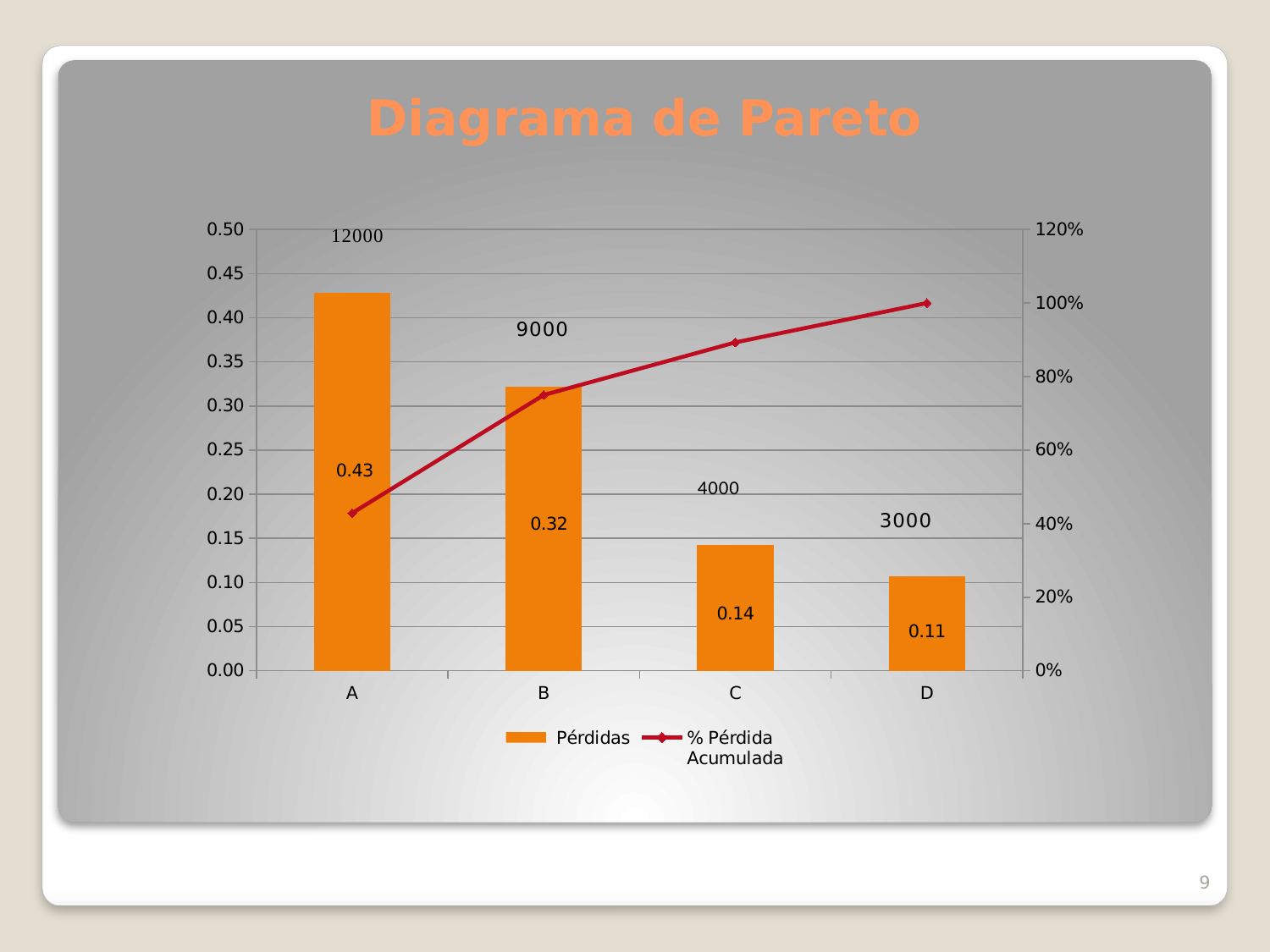

Diagrama de Pareto

### Chart

| Category |  Pérdidas | % Pérdida
Acumulada |
|---|---|---|
| A | 0.42857142857142855 | 0.42857142857142855 |
| B | 0.3214285714285717 | 0.7500000000000002 |
| C | 0.14285714285714293 | 0.8928571428571428 |
| D | 0.10714285714285714 | 0.9999999999999999 |
9